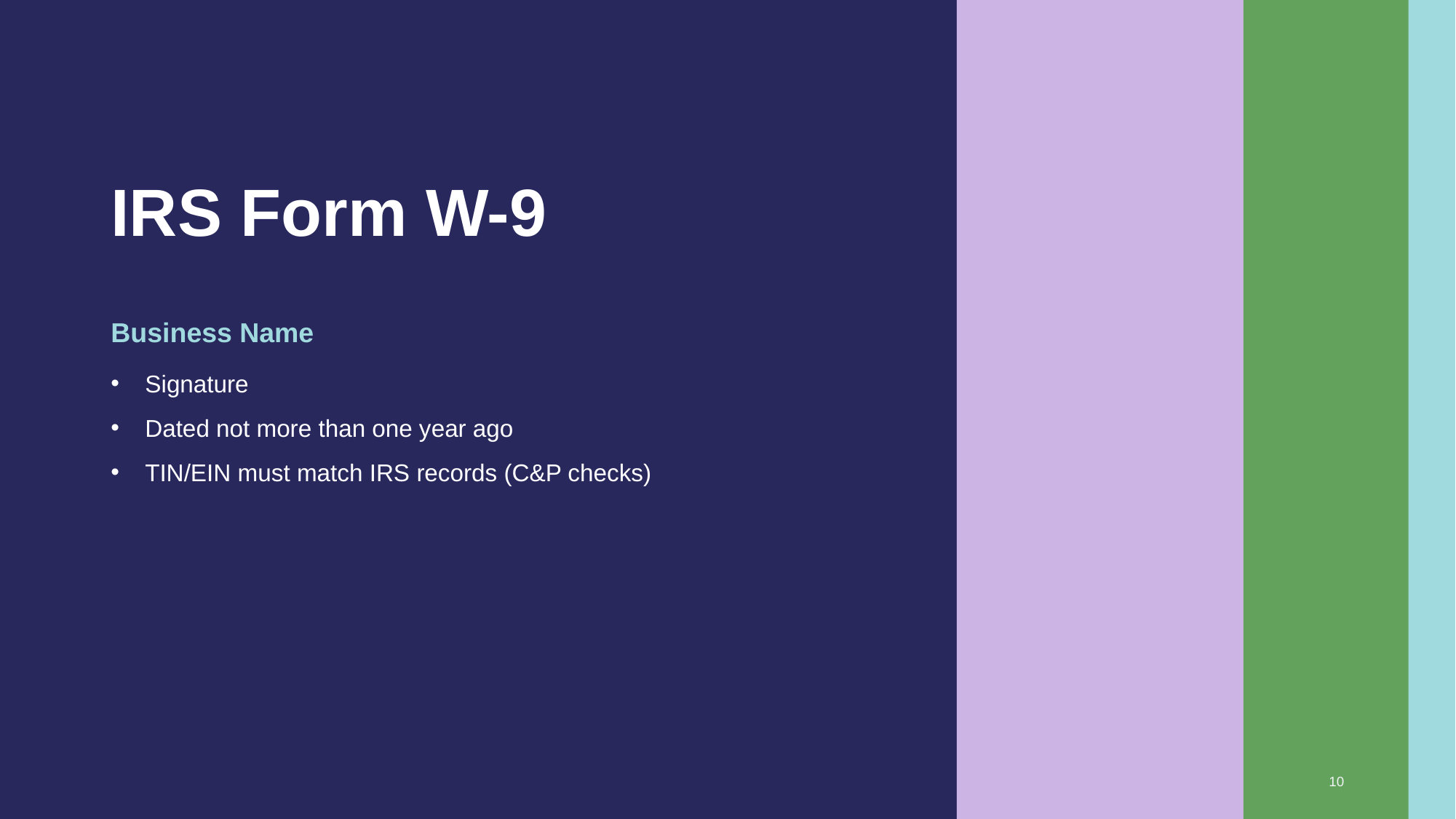

# IRS Form W-9
Business Name

Signature
Dated not more than one year ago
TIN/EIN must match IRS records (C&P checks)

10